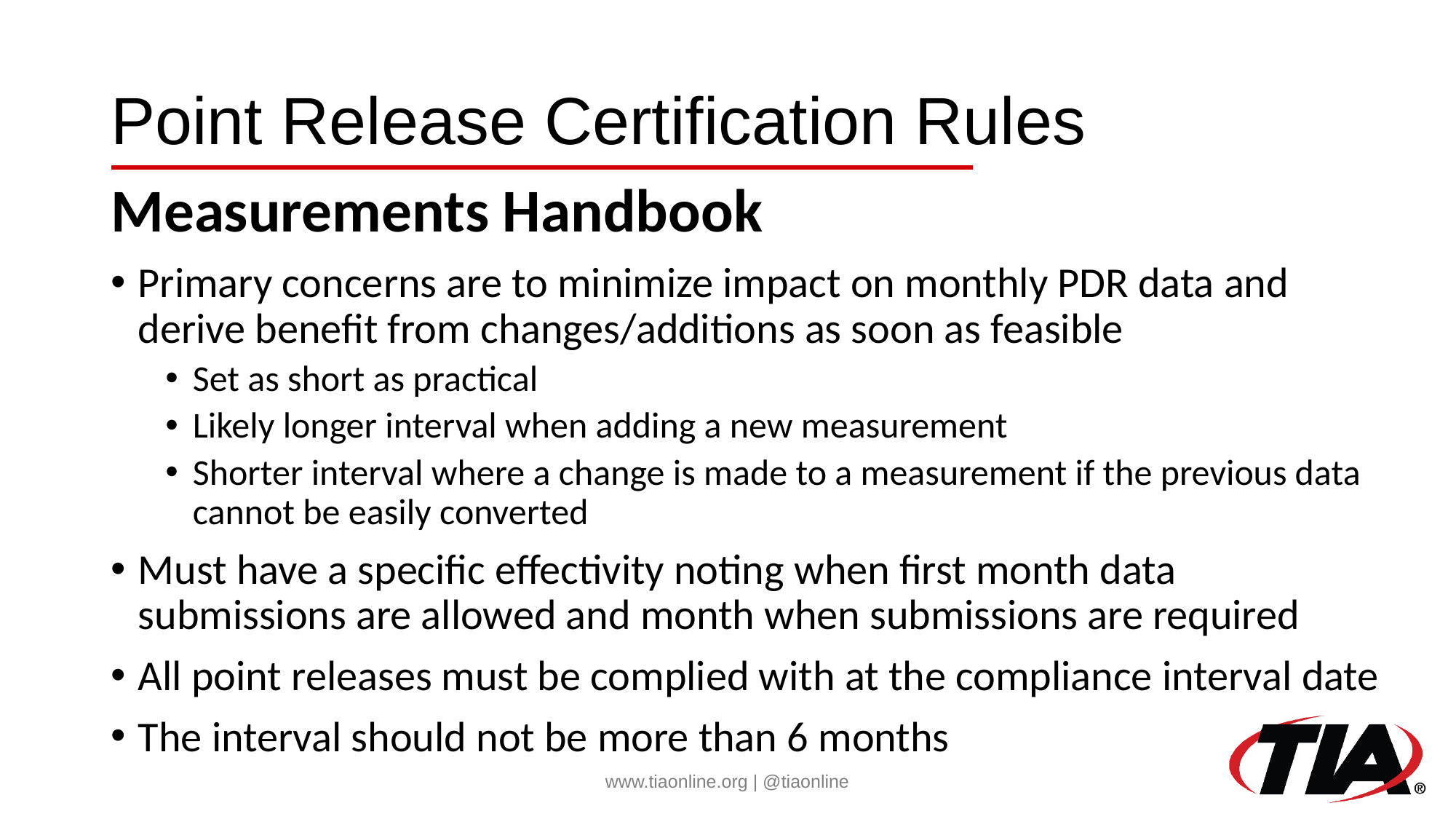

# Point Release Certification Rules
Measurements Handbook
Primary concerns are to minimize impact on monthly PDR data and derive benefit from changes/additions as soon as feasible
Set as short as practical
Likely longer interval when adding a new measurement
Shorter interval where a change is made to a measurement if the previous data cannot be easily converted
Must have a specific effectivity noting when first month data submissions are allowed and month when submissions are required
All point releases must be complied with at the compliance interval date
The interval should not be more than 6 months

www.tiaonline.org | @tiaonline